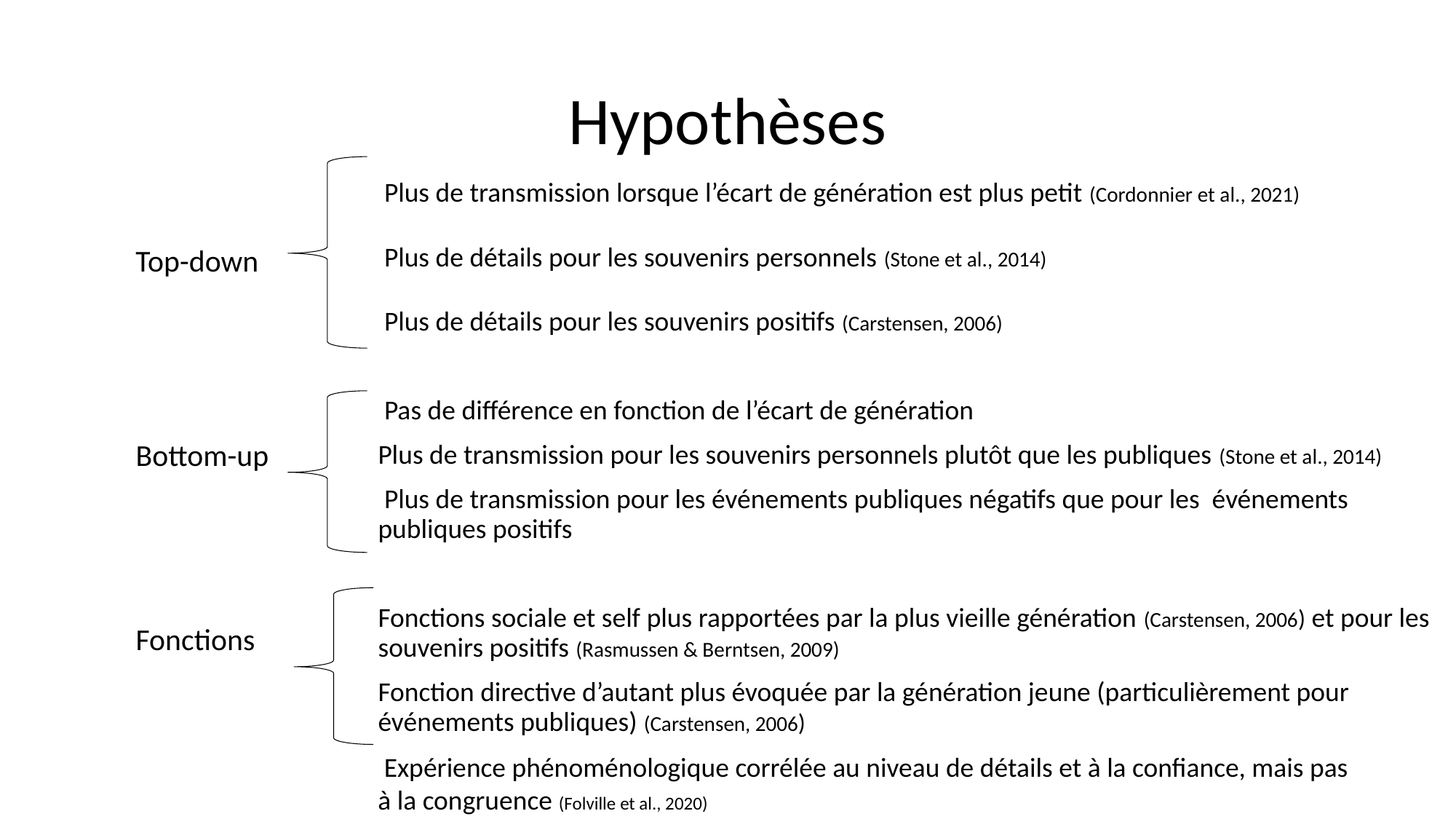

# Hypothèses

 Plus de transmission lorsque l’écart de génération est plus petit (Cordonnier et al., 2021)
 Plus de détails pour les souvenirs personnels (Stone et al., 2014)
 Plus de détails pour les souvenirs positifs (Carstensen, 2006)

 Pas de différence en fonction de l’écart de génération
Plus de transmission pour les souvenirs personnels plutôt que les publiques (Stone et al., 2014)
 Plus de transmission pour les événements publiques négatifs que pour les  événements publiques positifs

Fonctions sociale et self plus rapportées par la plus vieille génération (Carstensen, 2006) et pour les souvenirs positifs (Rasmussen & Berntsen, 2009)
Fonction directive d’autant plus évoquée par la génération jeune (particulièrement pour événements publiques) (Carstensen, 2006)

Top-down

Bottom-up

Fonctions
 Expérience phénoménologique corrélée au niveau de détails et à la confiance, mais pas à la congruence (Folville et al., 2020)